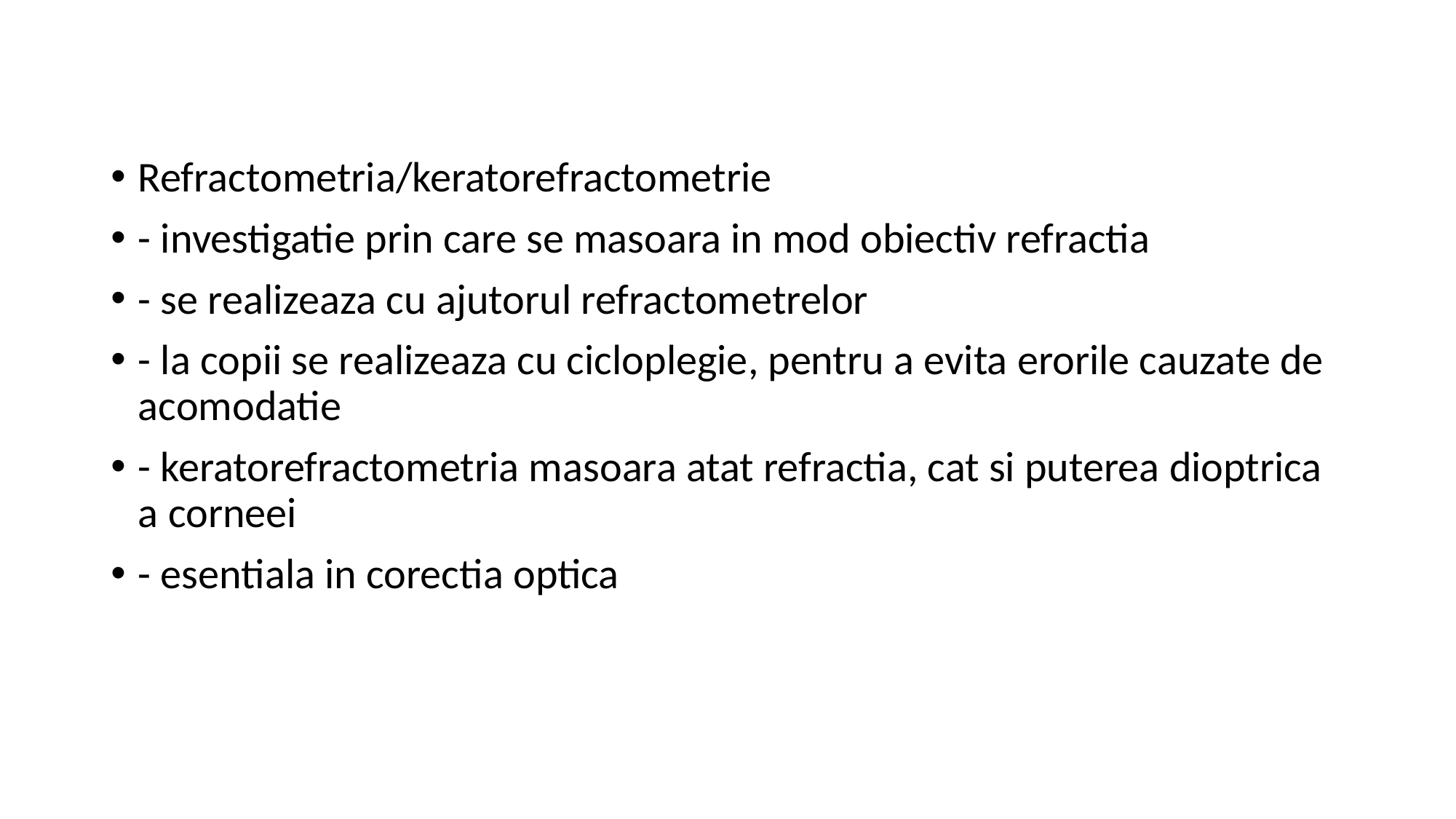

Refractometria/keratorefractometrie
- investigatie prin care se masoara in mod obiectiv refractia
- se realizeaza cu ajutorul refractometrelor
- la copii se realizeaza cu cicloplegie, pentru a evita erorile cauzate de acomodatie
- keratorefractometria masoara atat refractia, cat si puterea dioptrica a corneei
- esentiala in corectia optica